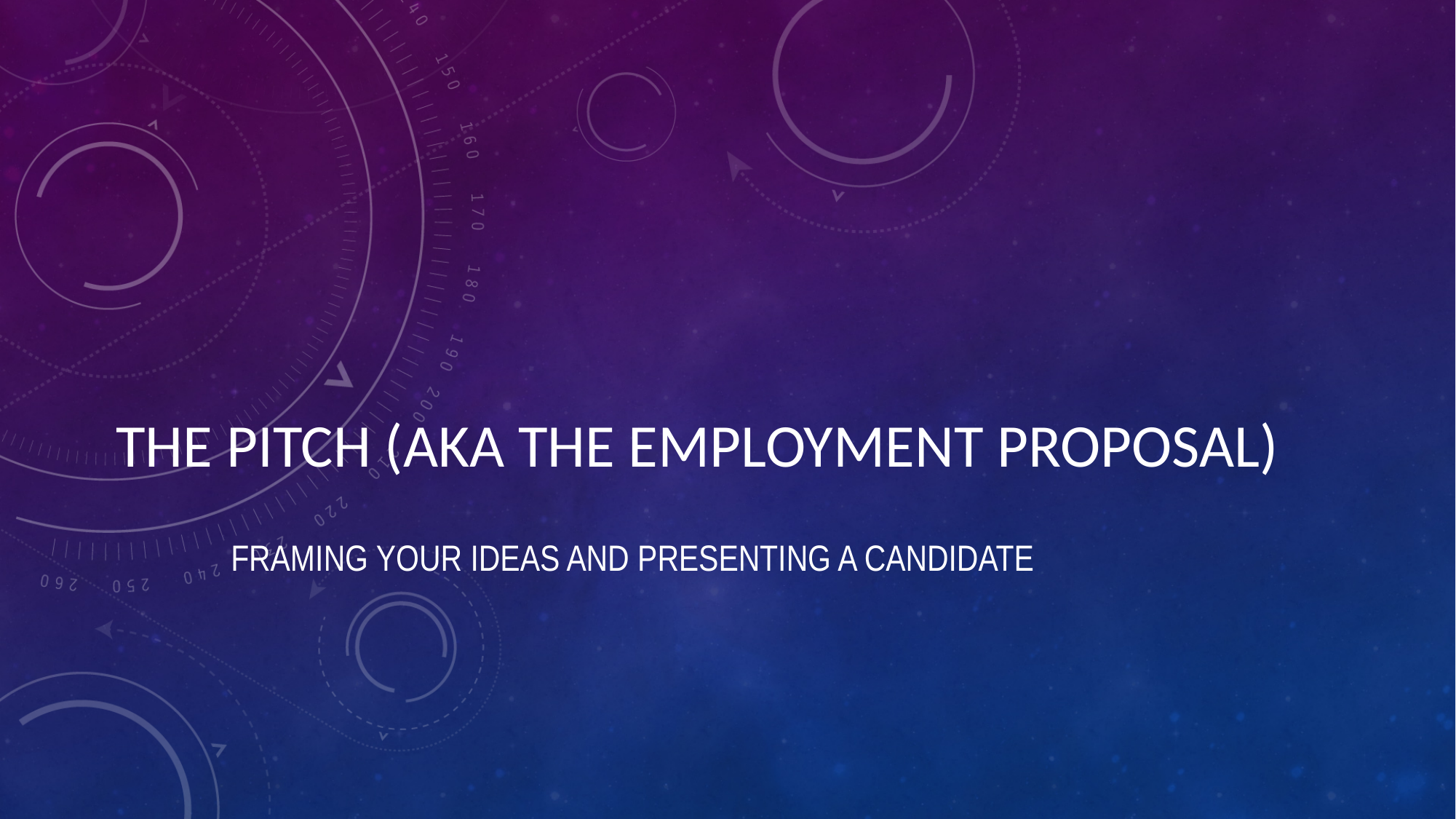

# The Pitch (aka the employment proposal)
Framing your ideas and presenting a candidate